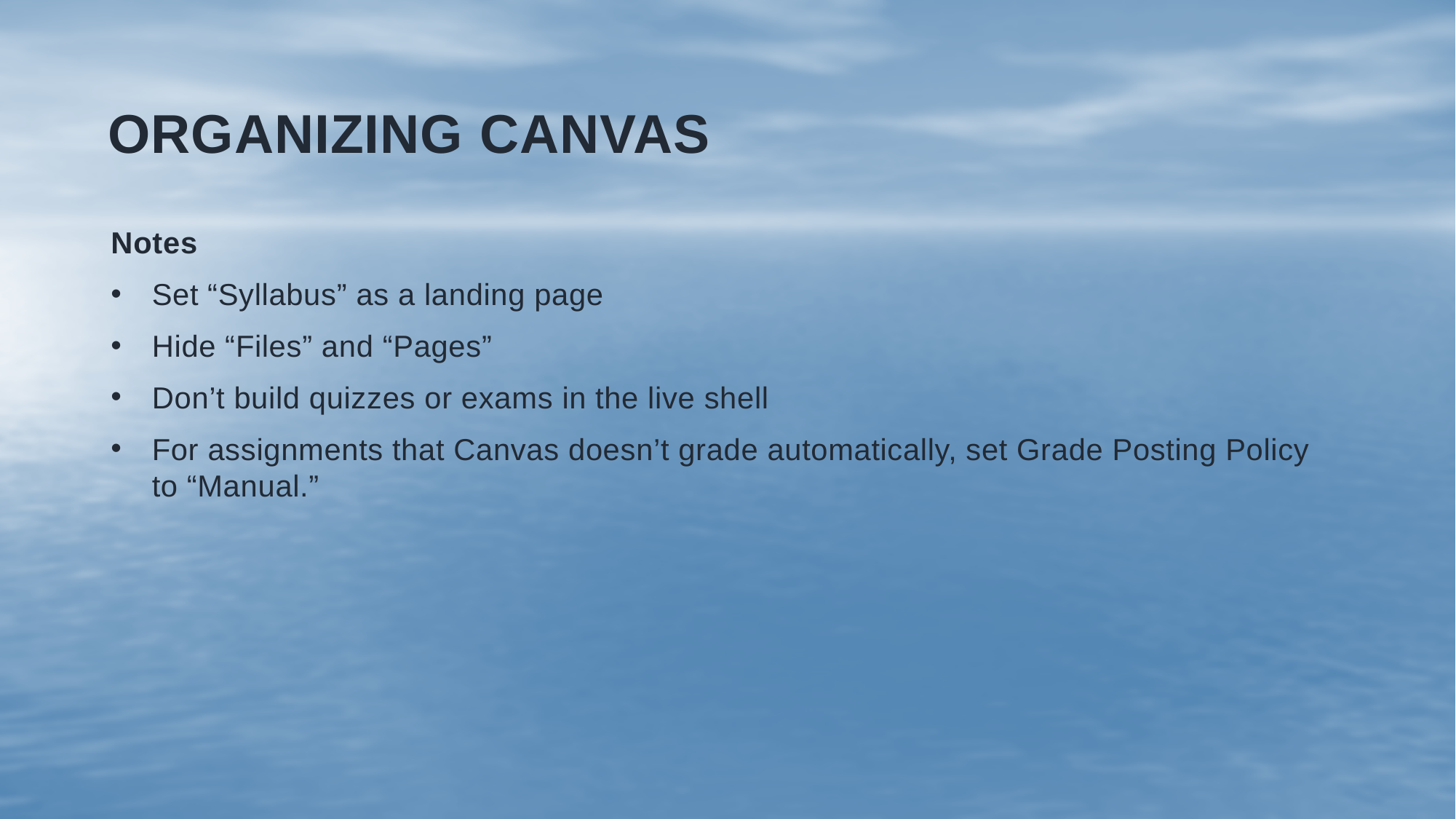

# Organizing Canvas
Notes
Set “Syllabus” as a landing page
Hide “Files” and “Pages”
Don’t build quizzes or exams in the live shell
For assignments that Canvas doesn’t grade automatically, set Grade Posting Policy to “Manual.”